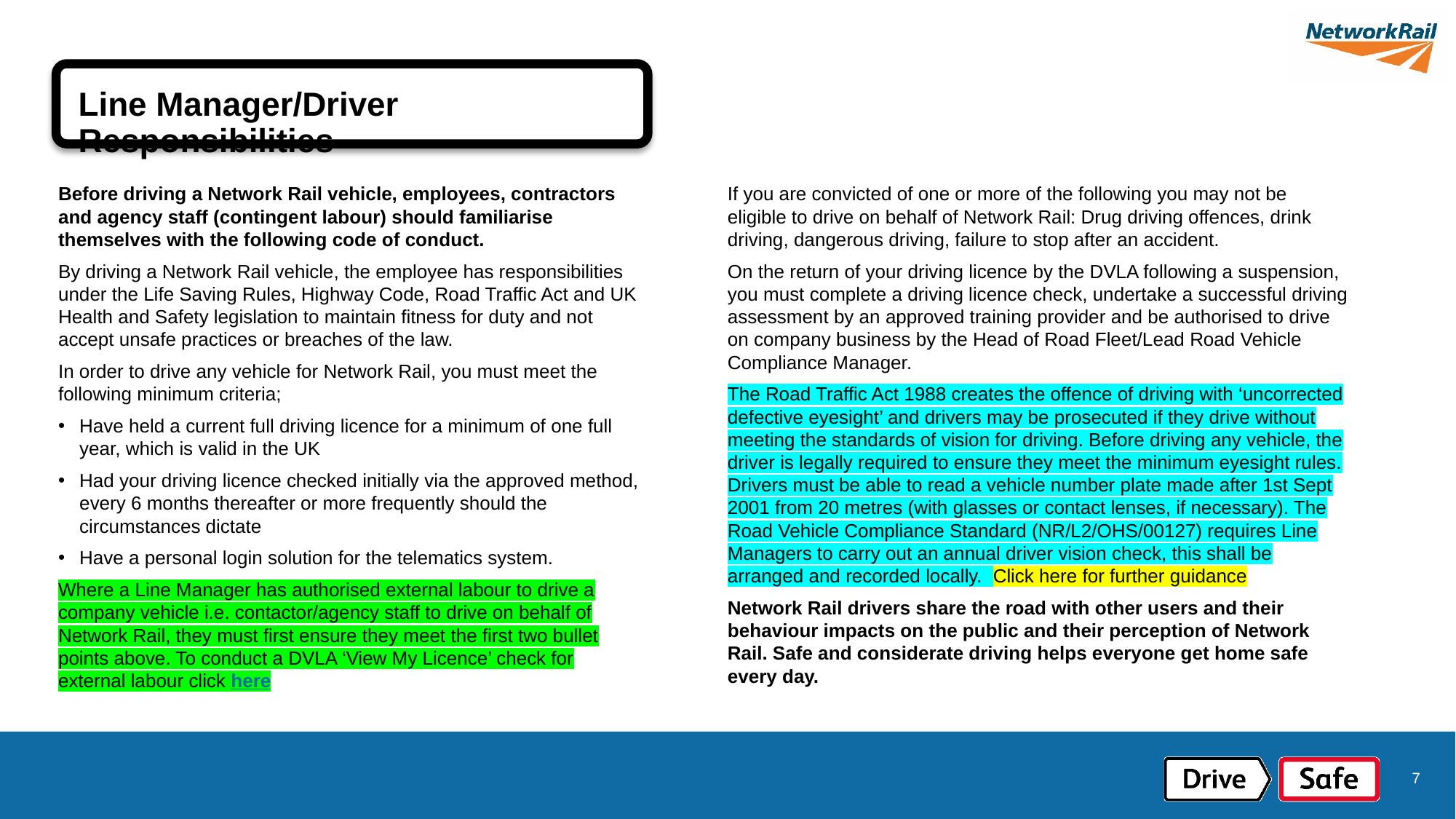

Line Manager/Driver Responsibilities
Before driving a Network Rail vehicle, employees, contractors and agency staff (contingent labour) should familiarise themselves with the following code of conduct.
By driving a Network Rail vehicle, the employee has responsibilities under the Life Saving Rules, Highway Code, Road Traffic Act and UK Health and Safety legislation to maintain fitness for duty and not accept unsafe practices or breaches of the law.
In order to drive any vehicle for Network Rail, you must meet the following minimum criteria;
Have held a current full driving licence for a minimum of one full year, which is valid in the UK
Had your driving licence checked initially via the approved method, every 6 months thereafter or more frequently should the circumstances dictate
Have a personal login solution for the telematics system.
Where a Line Manager has authorised external labour to drive a company vehicle i.e. contactor/agency staff to drive on behalf of Network Rail, they must first ensure they meet the first two bullet points above. To conduct a DVLA ‘View My Licence’ check for external labour click here
If you are convicted of one or more of the following you may not be eligible to drive on behalf of Network Rail: Drug driving offences, drink driving, dangerous driving, failure to stop after an accident.
On the return of your driving licence by the DVLA following a suspension,
you must complete a driving licence check, undertake a successful driving assessment by an approved training provider and be authorised to drive on company business by the Head of Road Fleet/Lead Road Vehicle Compliance Manager.
The Road Traffic Act 1988 creates the offence of driving with ‘uncorrected defective eyesight’ and drivers may be prosecuted if they drive without meeting the standards of vision for driving. Before driving any vehicle, the driver is legally required to ensure they meet the minimum eyesight rules. Drivers must be able to read a vehicle number plate made after 1st Sept 2001 from 20 metres (with glasses or contact lenses, if necessary). The Road Vehicle Compliance Standard (NR/L2/OHS/00127) requires Line Managers to carry out an annual driver vision check, this shall be arranged and recorded locally.  Click here for further guidance
Network Rail drivers share the road with other users and their behaviour impacts on the public and their perception of Network Rail. Safe and considerate driving helps everyone get home safe every day.